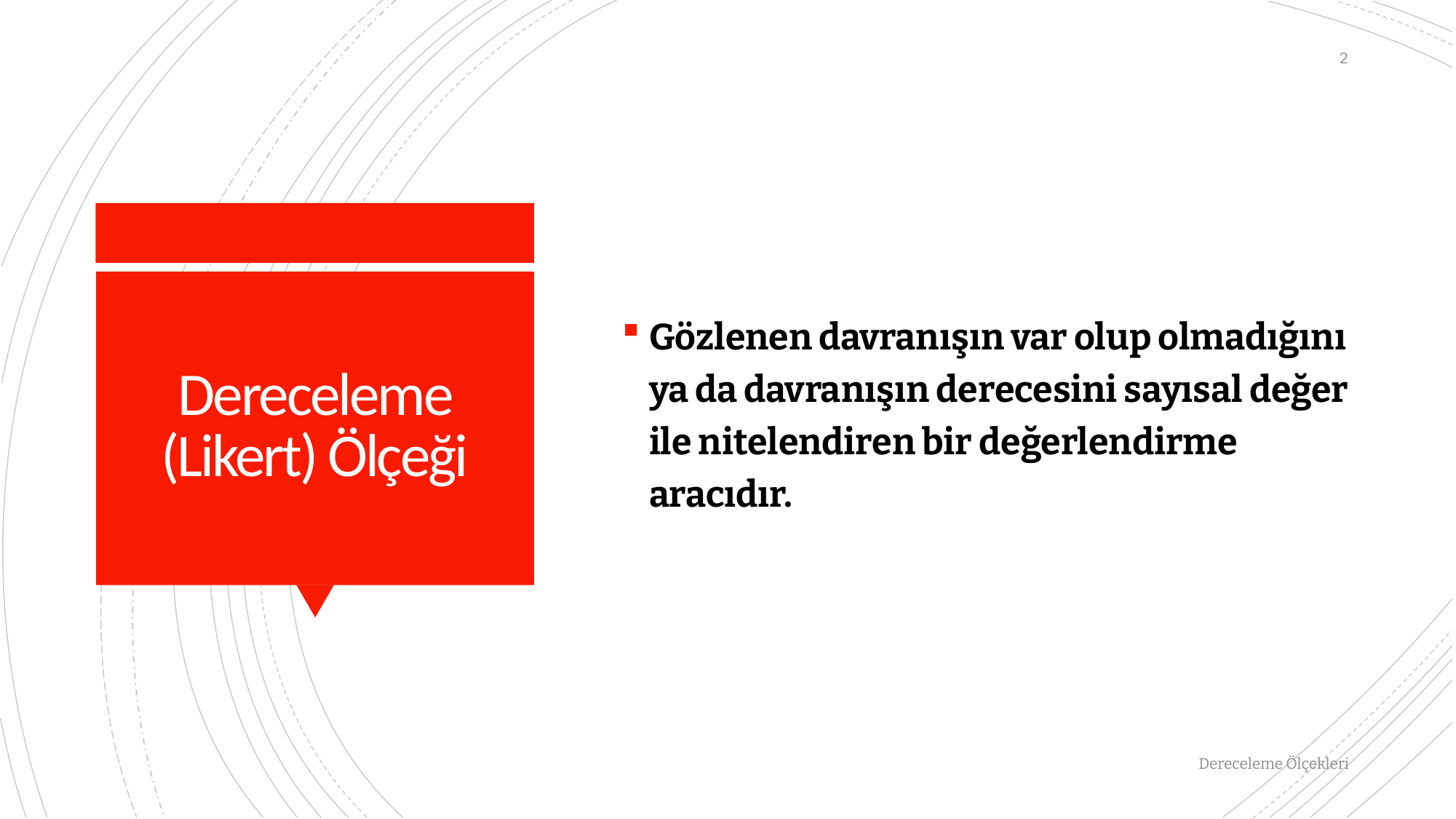

2
Gözlenen davranışın var olup olmadığını ya da davranışın derecesini sayısal değer ile nitelendiren bir değerlendirme aracıdır.
# Dereceleme (Likert) Ölçeği
Dereceleme Ölçekleri